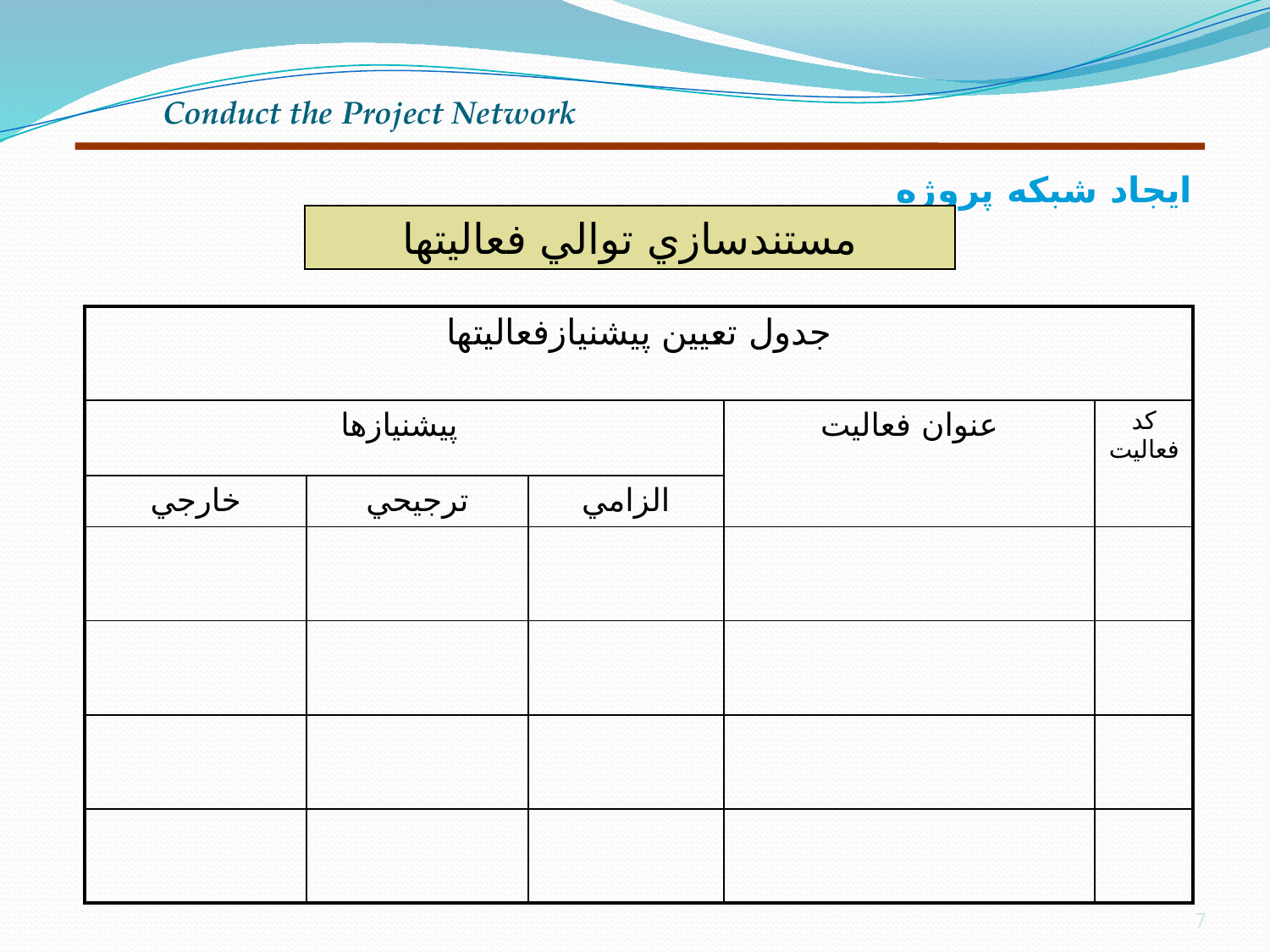

# ايجاد شبكه‌‌ پروژه
‍Conduct the Project Network

مستندسازي توالي فعاليتها
| جدول تعيين پيشنيازفعاليتها |  |  |  |  |
| --- | --- | --- | --- | --- |
| پيشنيازها |  |  | عنوان فعاليت | كد فعاليت |
| خارجي | ترجيحي | الزامي |  |  |
|  |  |  |  |  |
|  |  |  |  |  |
|  |  |  |  |  |
|  |  |  |  |  |
7